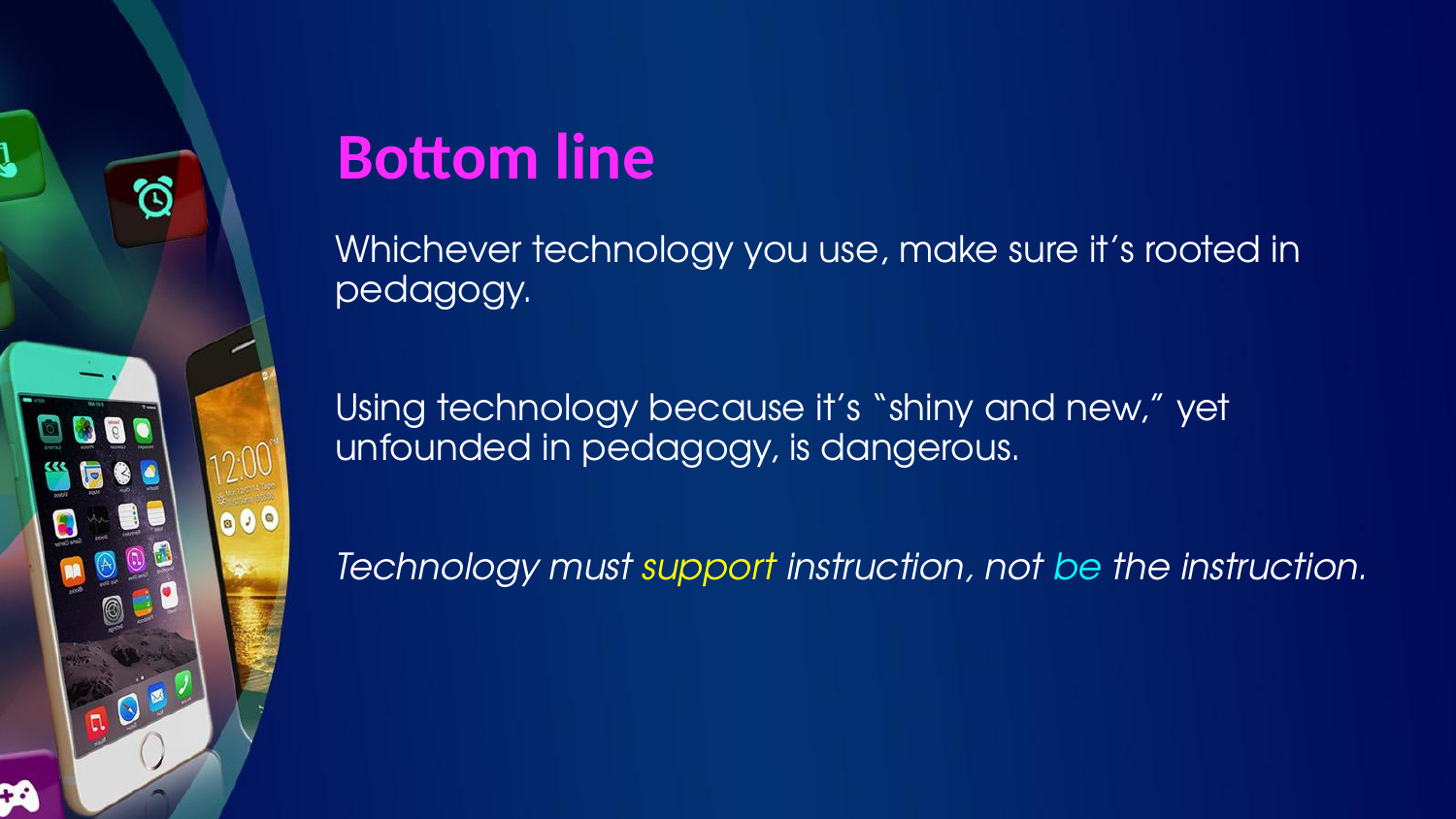

# Bottom line
Whichever technology you use, make sure it’s rooted in pedagogy.

Using technology because it’s “shiny and new,” yet unfounded in pedagogy, is dangerous.

Technology must support instruction, not be the instruction.